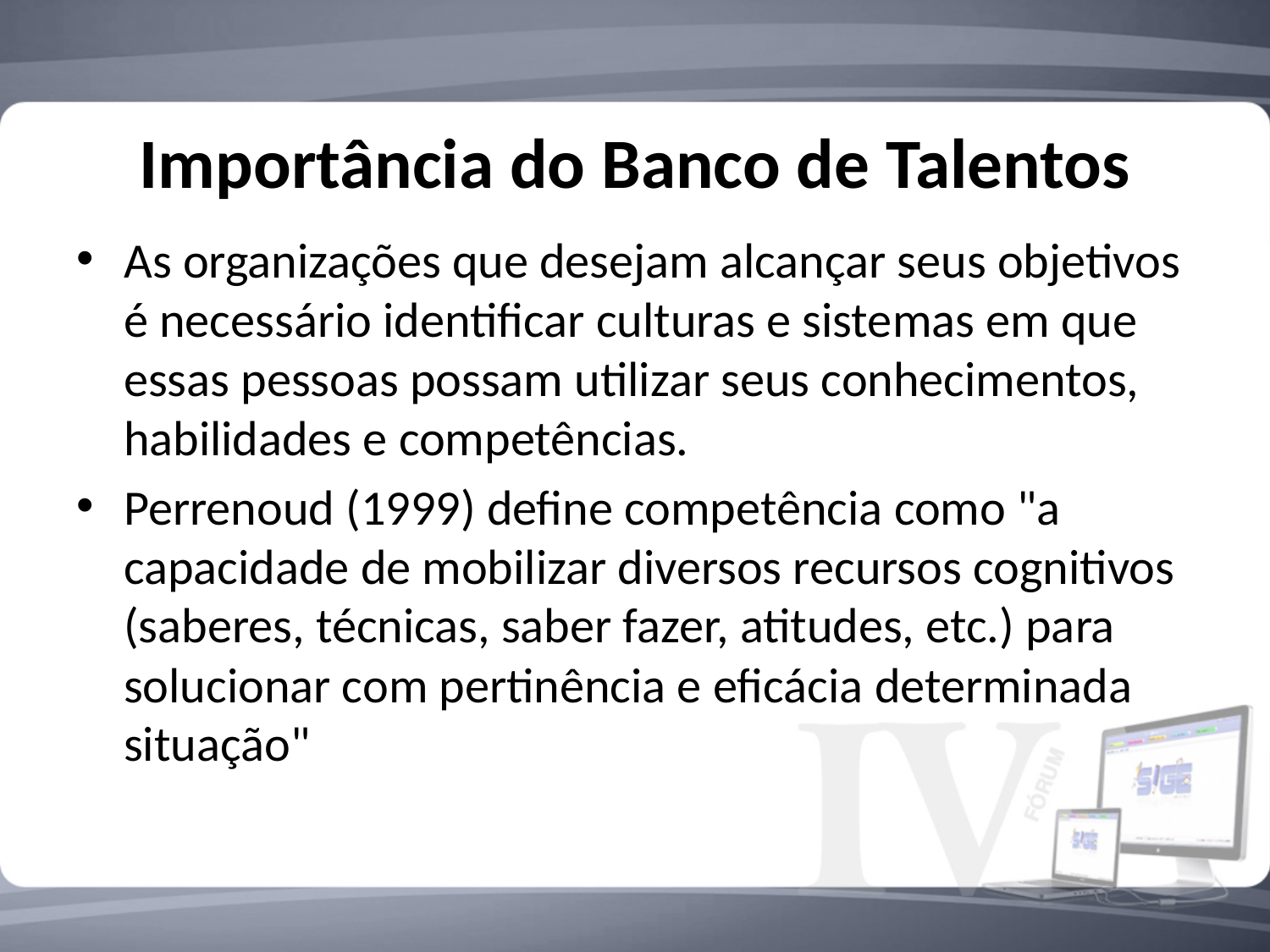

# Importância do Banco de Talentos
As organizações que desejam alcançar seus objetivos é necessário identificar culturas e sistemas em que essas pessoas possam utilizar seus conhecimentos, habilidades e competências.
Perrenoud (1999) define competência como "a capacidade de mobilizar diversos recursos cognitivos (saberes, técnicas, saber fazer, atitudes, etc.) para solucionar com pertinência e eficácia determinada situação"